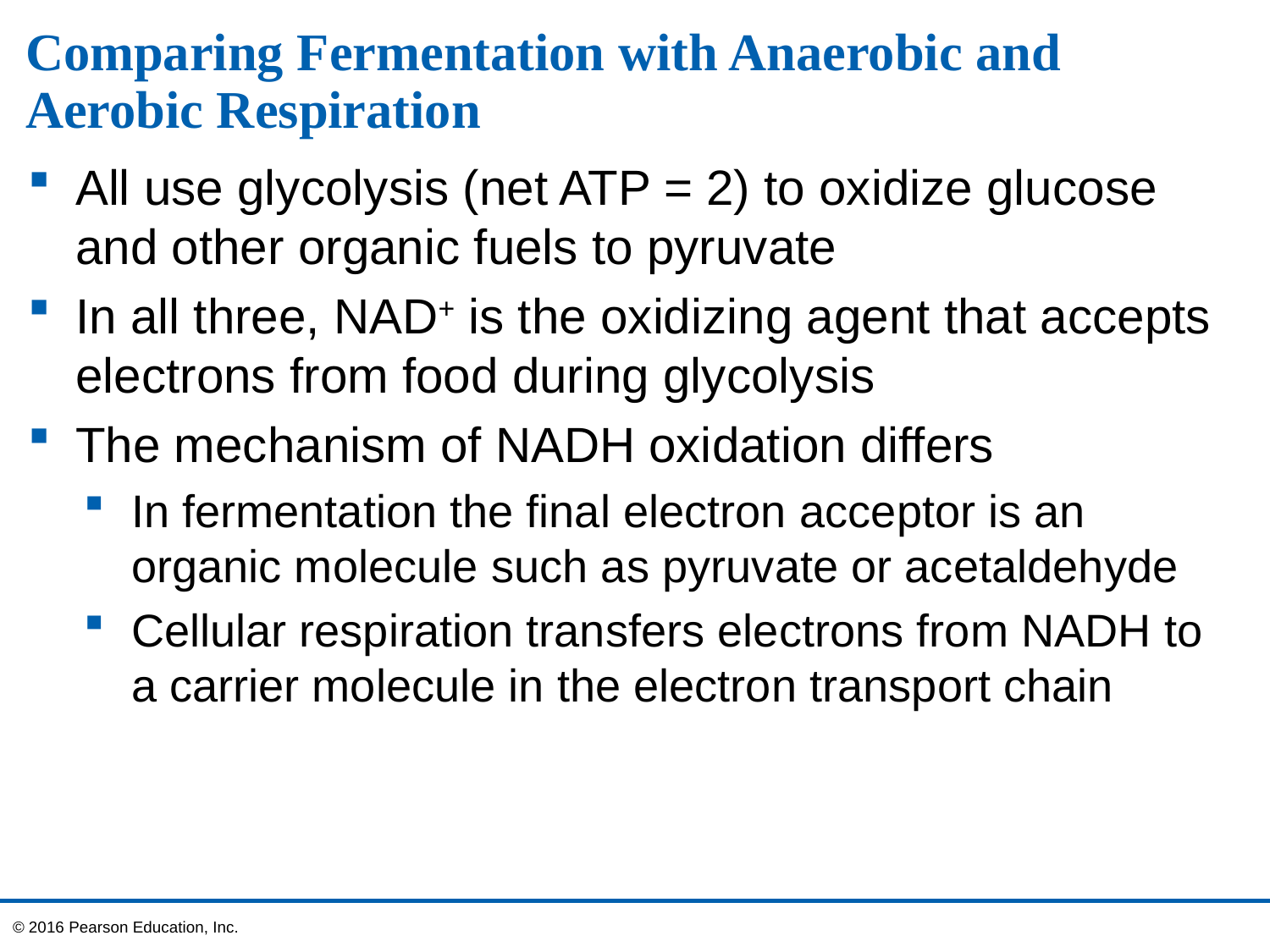

# Comparing Fermentation with Anaerobic and Aerobic Respiration
All use glycolysis (net ATP = 2) to oxidize glucose
and other organic fuels to pyruvate
In all three, NAD+ is the oxidizing agent that accepts electrons from food during glycolysis
The mechanism of NADH oxidation differs
In fermentation the final electron acceptor is an organic molecule such as pyruvate or acetaldehyde
Cellular respiration transfers electrons from NADH to a carrier molecule in the electron transport chain
© 2016 Pearson Education, Inc.